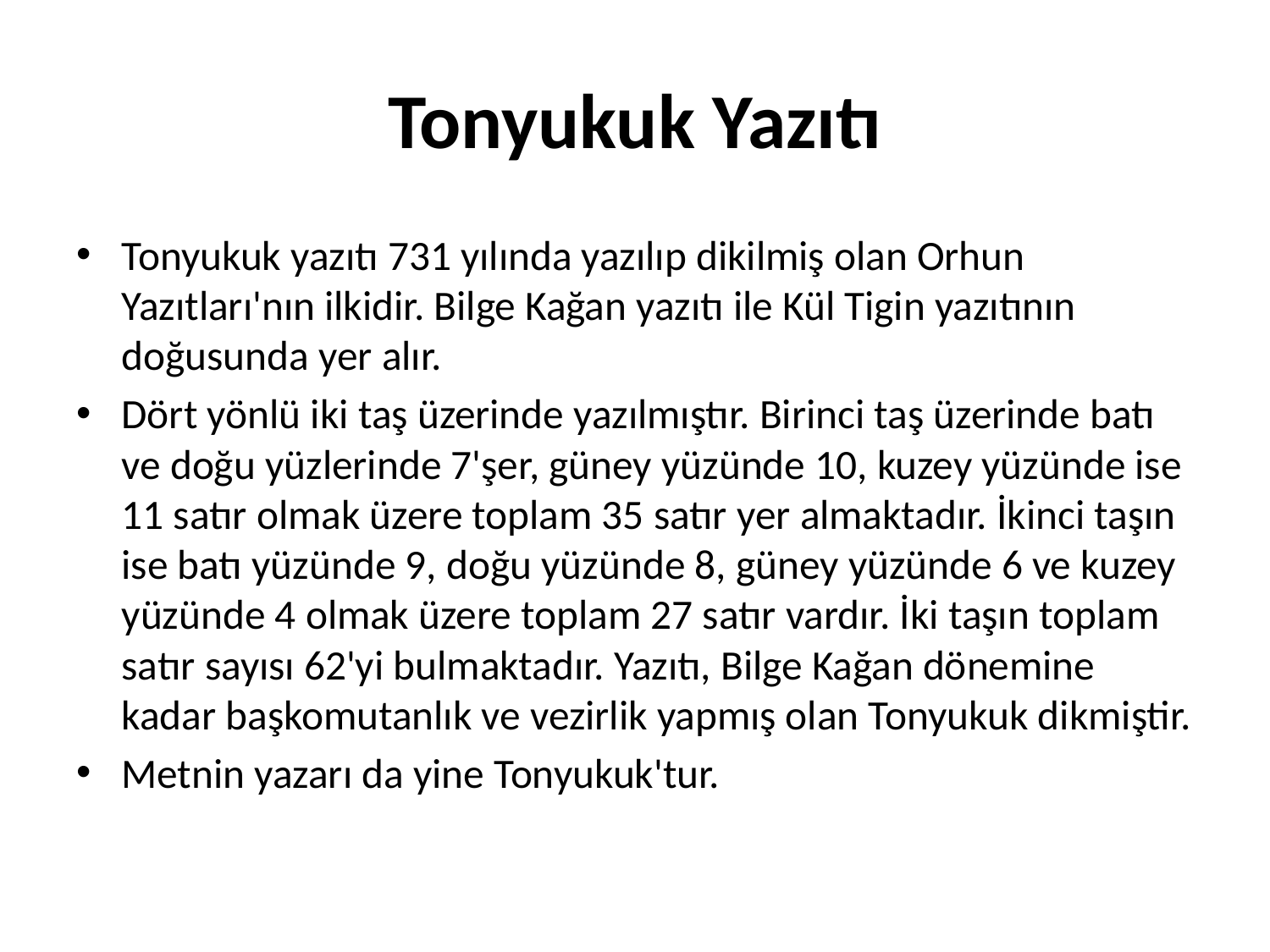

# Tonyukuk Yazıtı
Tonyukuk yazıtı 731 yılında yazılıp dikilmiş olan Orhun Yazıtları'nın ilkidir. Bilge Kağan yazıtı ile Kül Tigin yazıtının doğusunda yer alır.
Dört yönlü iki taş üzerinde yazılmıştır. Birinci taş üzerinde batı ve doğu yüzlerinde 7'şer, güney yüzünde 10, kuzey yüzünde ise 11 satır olmak üzere toplam 35 satır yer almaktadır. İkinci taşın ise batı yüzünde 9, doğu yüzünde 8, güney yüzünde 6 ve kuzey yüzünde 4 olmak üzere toplam 27 satır vardır. İki taşın toplam satır sayısı 62'yi bulmaktadır. Yazıtı, Bilge Kağan dönemine kadar başkomutanlık ve vezirlik yapmış olan Tonyukuk dikmiştir.
Metnin yazarı da yine Tonyukuk'tur.